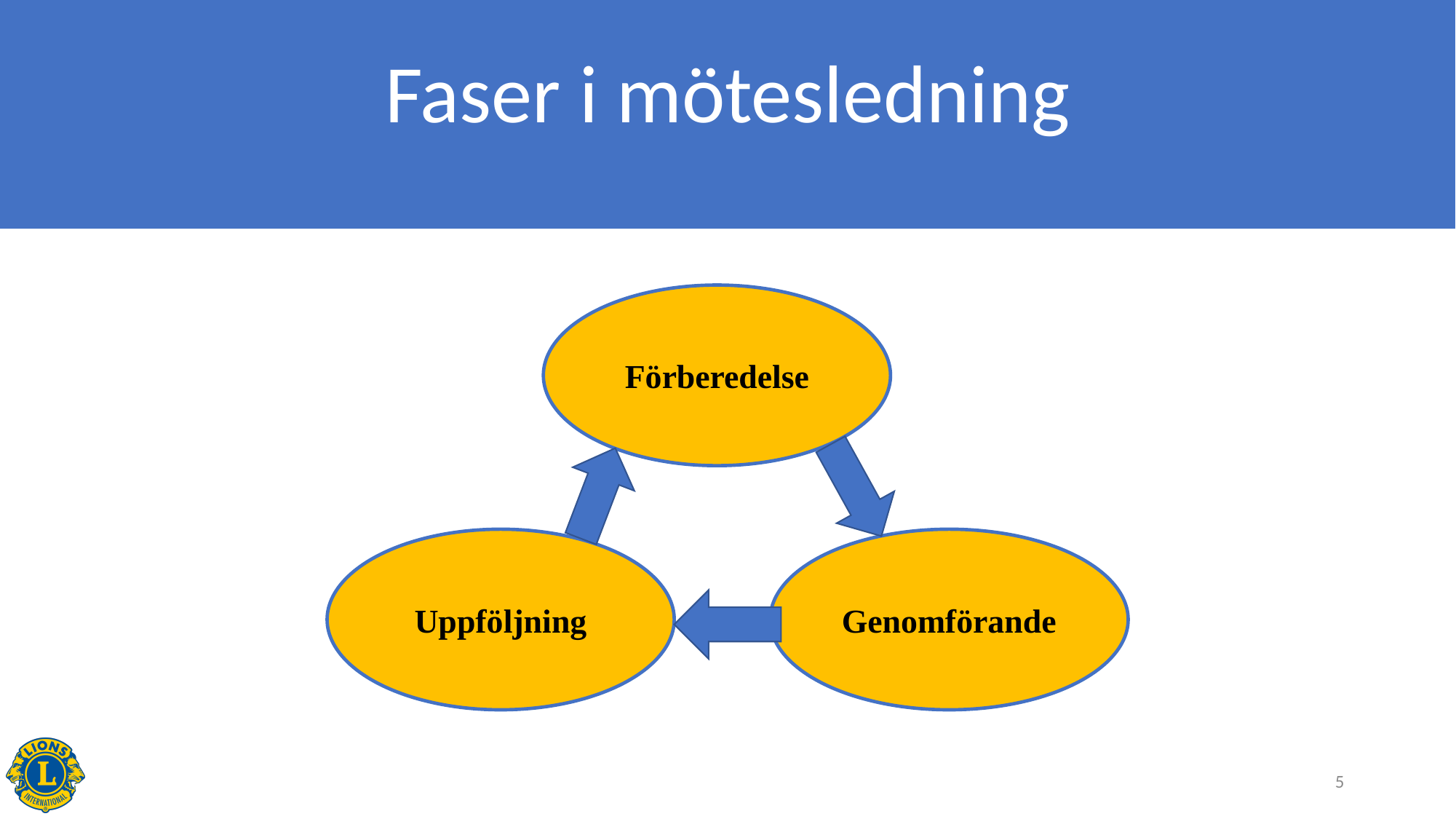

# Faser i mötesledning
Förberedelse

Uppföljning
Genomförande

5